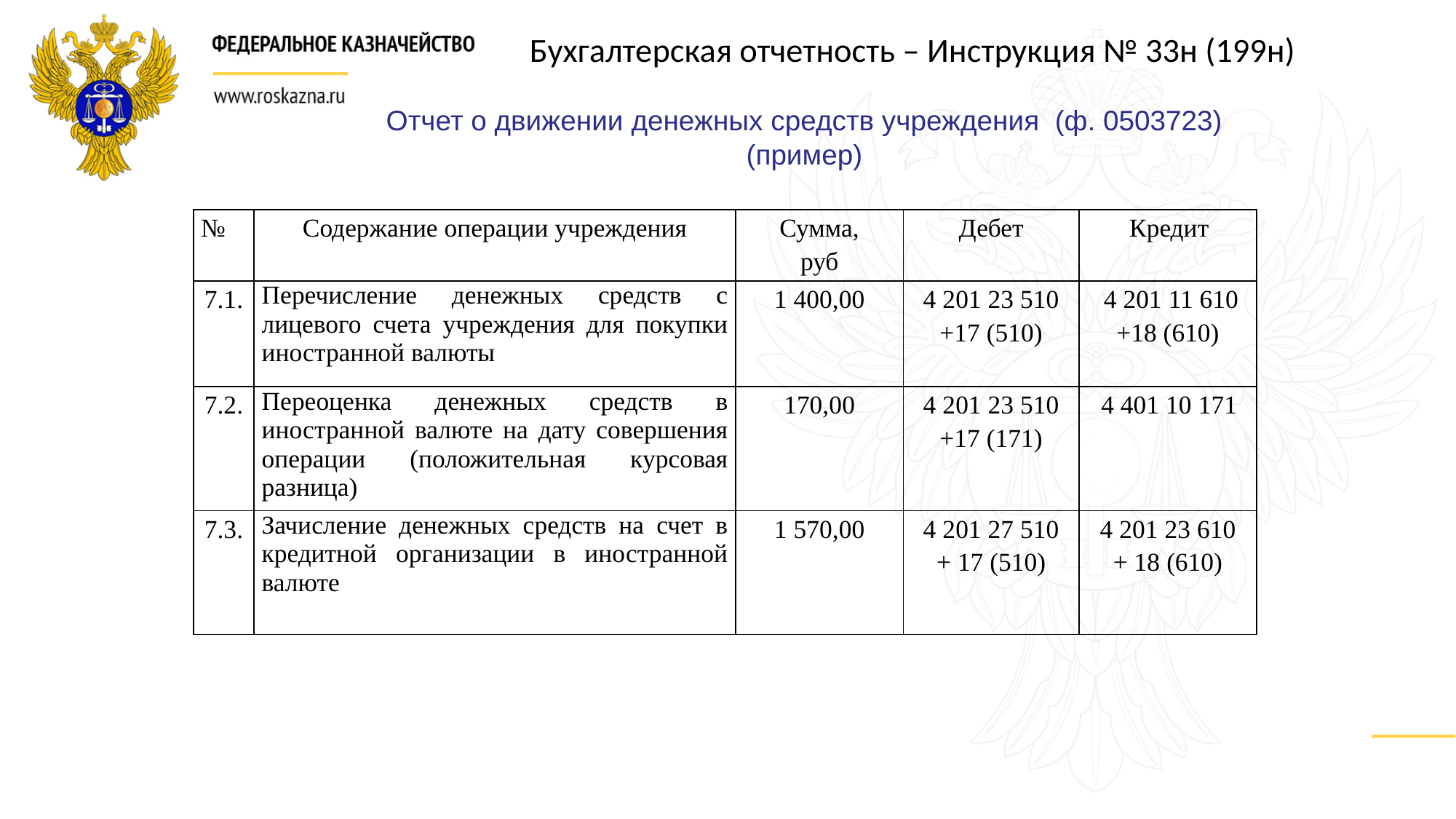

Бухгалтерская отчетность – Инструкция № 33н (199н)
Отчет о движении денежных средств учреждения  (ф. 0503723)
(пример)
| № | Содержание операции учреждения | Сумма, руб | Дебет | Кредит |
| --- | --- | --- | --- | --- |
| 7.1. | Перечисление денежных средств с лицевого счета учреждения для покупки иностранной валюты | 1 400,00 | 4 201 23 510 +17 (510) | 4 201 11 610 +18 (610) |
| 7.2. | Переоценка денежных средств в иностранной валюте на дату совершения операции (положительная курсовая разница) | 170,00 | 4 201 23 510 +17 (171) | 4 401 10 171 |
| 7.3. | Зачисление денежных средств на счет в кредитной организации в иностранной валюте | 1 570,00 | 4 201 27 510 + 17 (510) | 4 201 23 610 + 18 (610) |